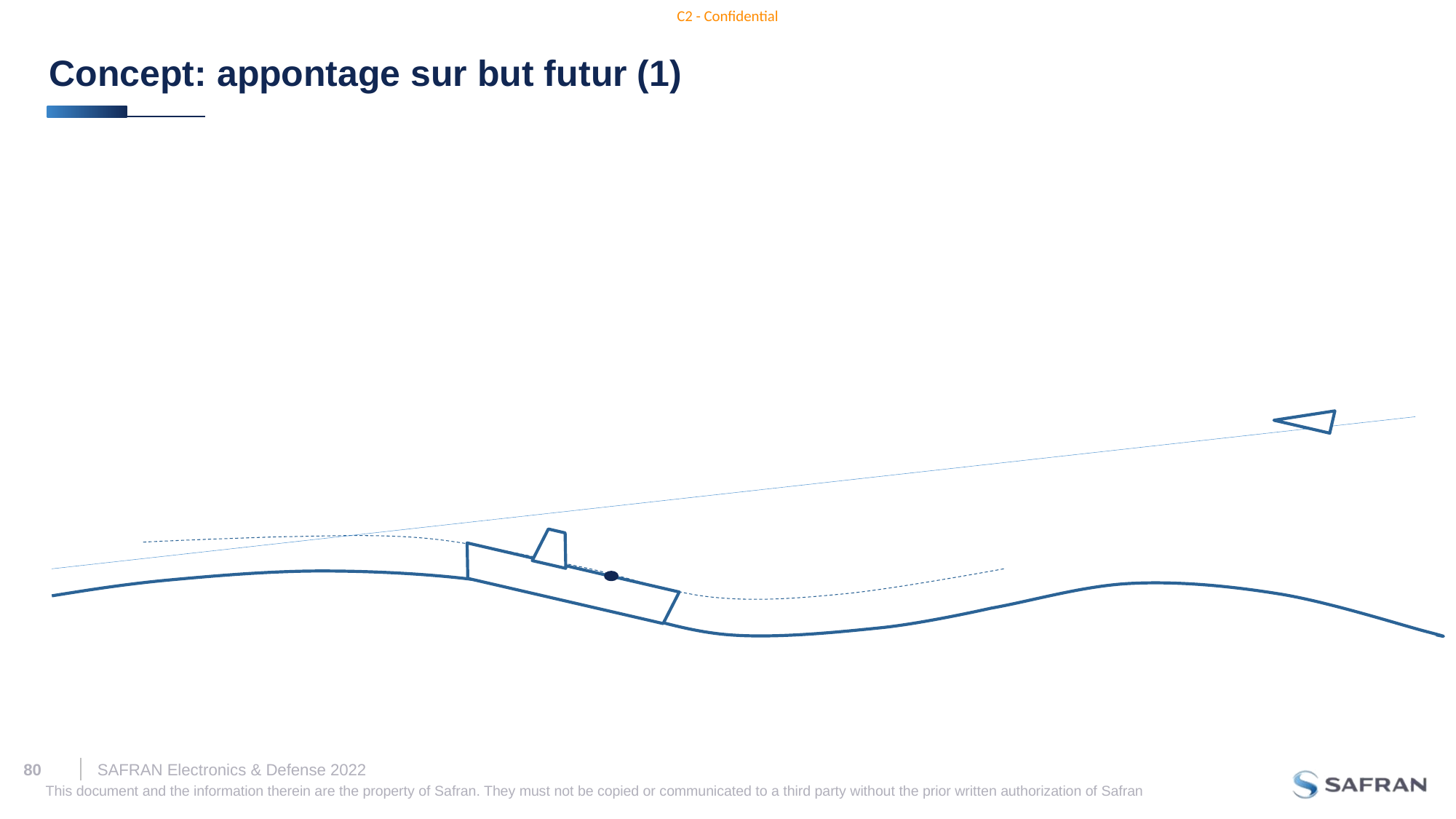

# Concept: appontage sur but futur (1)

SAFRAN Electronics & Defense 2022